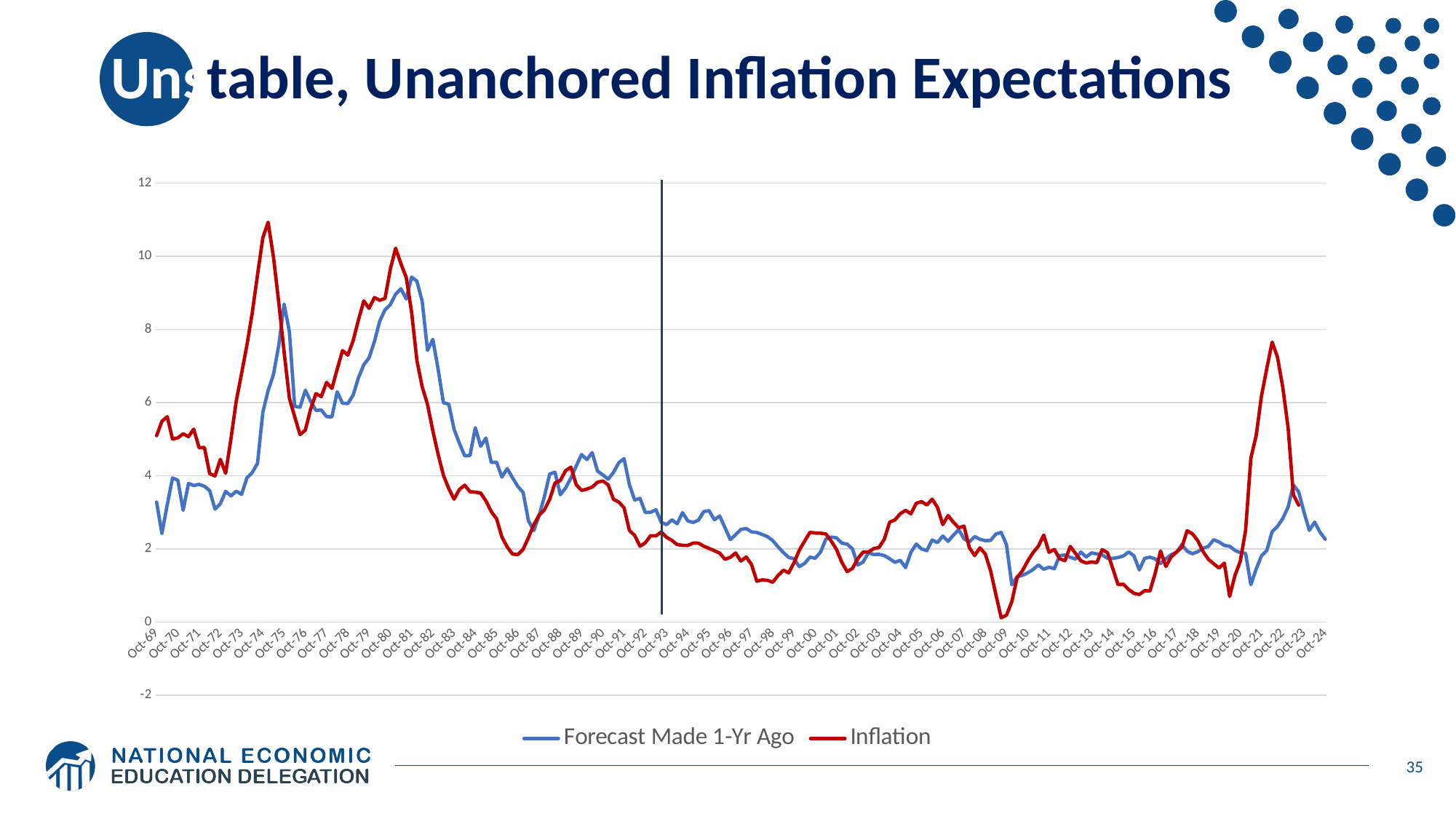

# Unstable, Unanchored Inflation Expectations

[unsupported chart]

35